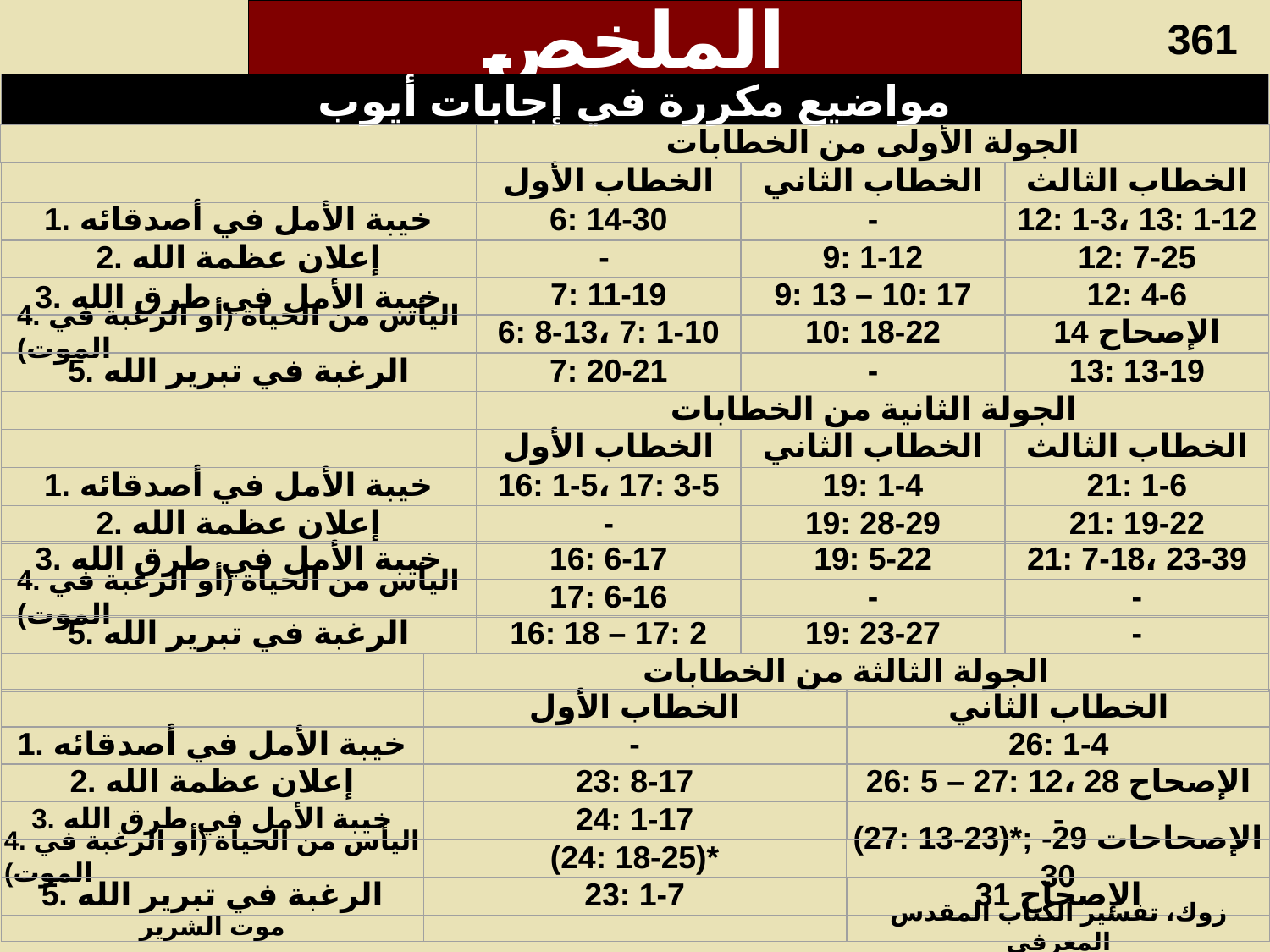

# الملخص
361
مواضيع مكررة في إجابات أيوب

الجولة الأولى من الخطابات

الخطاب الأول

الخطاب الثاني

الخطاب الثالث

1. خيبة الأمل في أصدقائه

6: 14-30

-

12: 1-3، 13: 1-12

2. إعلان عظمة الله

-

9: 1-12

12: 7-25

3. خيبة الأمل في طرق الله
7: 11-19

9: 13 – 10: 17

12: 4-6

4. اليأس من الحياة (أو الرغبة في الموت)

6: 8-13، 7: 1-10

10: 18-22

الإصحاح 14

5. الرغبة في تبرير الله

7: 20-21

-

13: 13-19

الجولة الثانية من الخطابات

الخطاب الأول

الخطاب الثاني

الخطاب الثالث

1. خيبة الأمل في أصدقائه

16: 1-5، 17: 3-5

19: 1-4

21: 1-6

2. إعلان عظمة الله

-

19: 28-29

21: 19-22

3. خيبة الأمل في طرق الله

16: 6-17

19: 5-22

21: 7-18، 23-39

4. اليأس من الحياة (أو الرغبة في الموت)

17: 6-16

-

-

5. الرغبة في تبرير الله

16: 18 – 17: 2

19: 23-27

-

الجولة الثالثة من الخطابات

الخطاب الأول

الخطاب الثاني

1. خيبة الأمل في أصدقائه

-

26: 1-4

2. إعلان عظمة الله

23: 8-17

26: 5 – 27: 12، الإصحاح 28

3. خيبة الأمل في طرق الله

24: 1-17

-

4. اليأس من الحياة (أو الرغبة في الموت)

(24: 18-25)*

(27: 13-23)*; الإصحاحات 29-30

5. الرغبة في تبرير الله

23: 1-7

الإصحاح 31

موت الشرير

زوك، تفسير الكتاب المقدس المعرفي